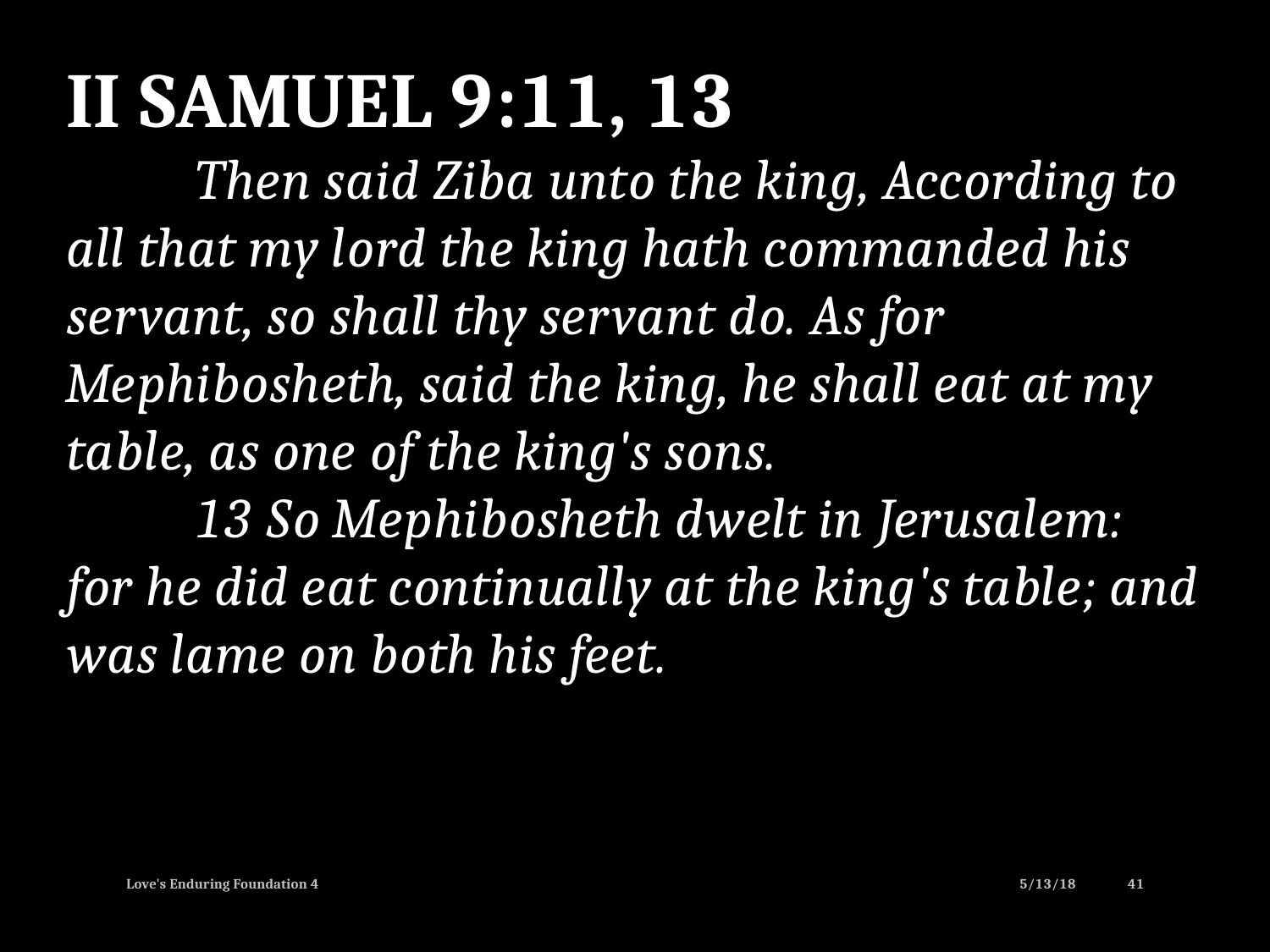

II SAMUEL 9:11, 13
	Then said Ziba unto the king, According to all that my lord the king hath commanded his servant, so shall thy servant do. As for Mephibosheth, said the king, he shall eat at my table, as one of the king's sons.
	13 So Mephibosheth dwelt in Jerusalem: for he did eat continually at the king's table; and was lame on both his feet.
Love's Enduring Foundation 4
5/13/18
41